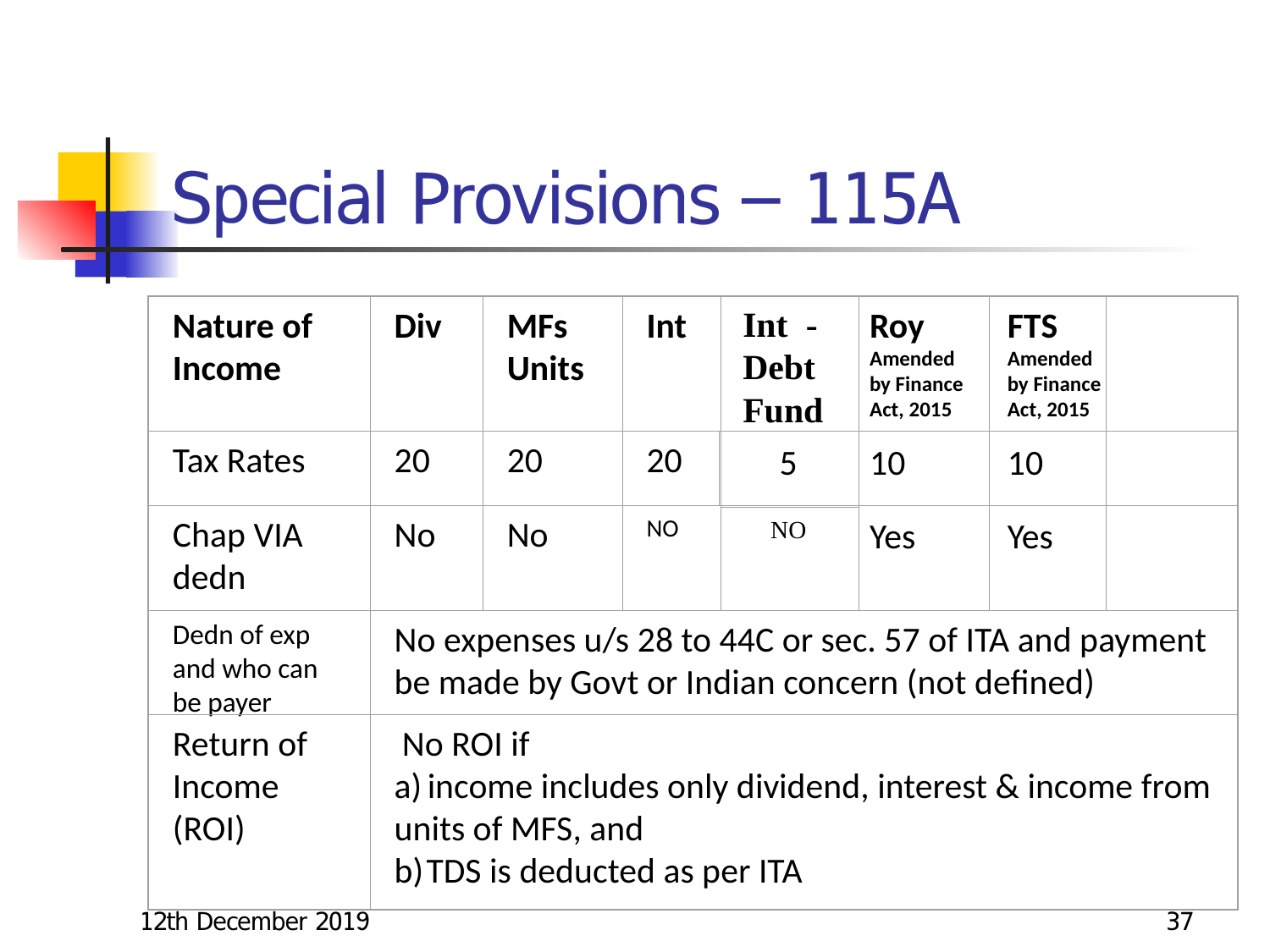

# Special Provisions – 115A

Nature of Income

Div

MFs Units

Int

Roy
Amended by Finance Act, 2015

FTS
Amended by Finance Act, 2015

Tax Rates

20

20

20

10

10

Chap VIA dedn

No

No

NO

Yes

Yes

Dedn of exp and who can be payer

No expenses u/s 28 to 44C or sec. 57 of ITA and payment
be made by Govt or Indian concern (not defined)

Return of Income (ROI)

 No ROI if
a)  income includes only dividend, interest & income from units of MFS, and
b) TDS is deducted as per ITA

Int  - Debt Fund

5
NO
12th December 2019
37